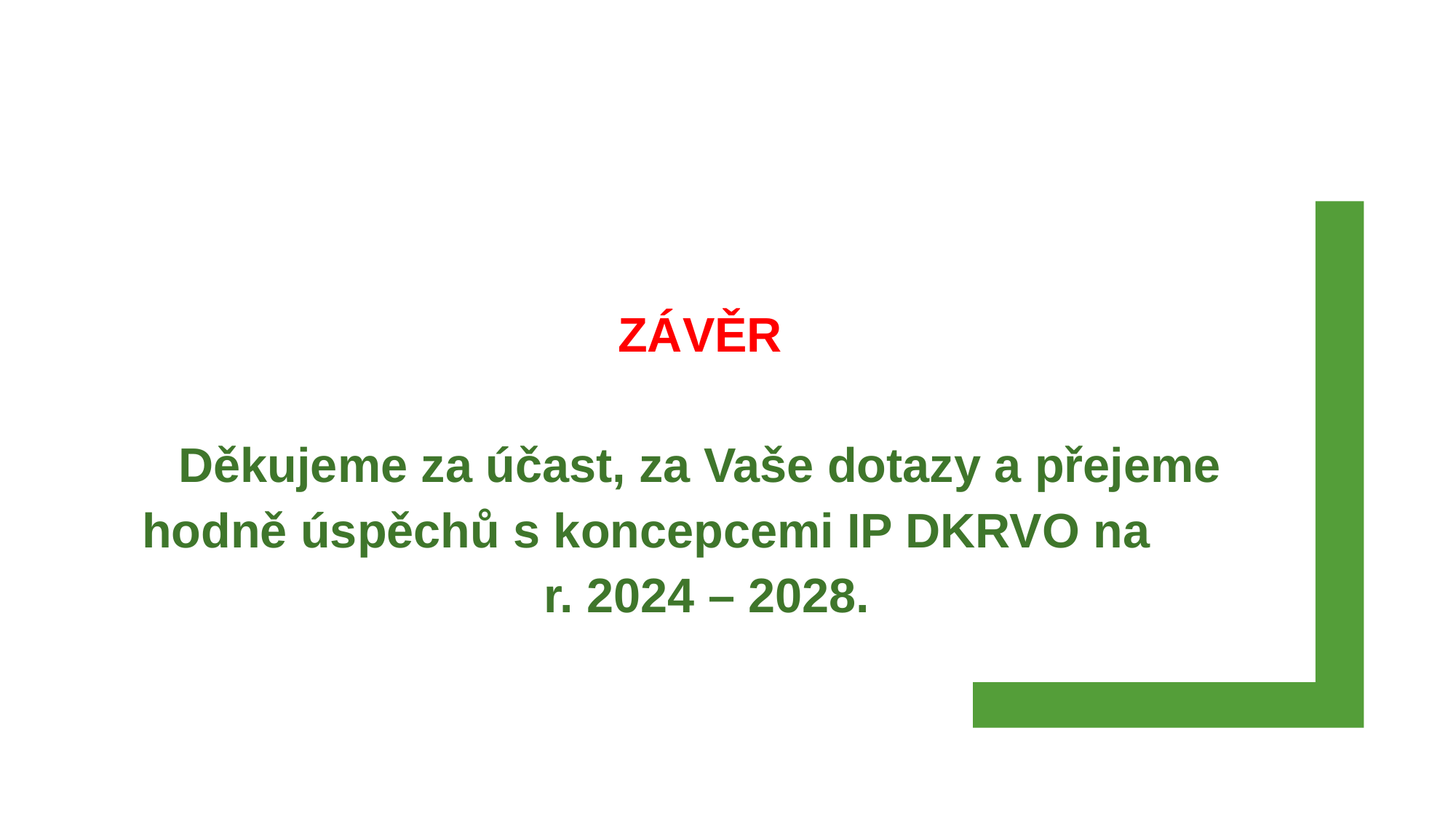

#
ZÁVĚR
Děkujeme za účast, za Vaše dotazy a přejeme hodně úspěchů s koncepcemi IP DKRVO na          r. 2024 – 2028.
26